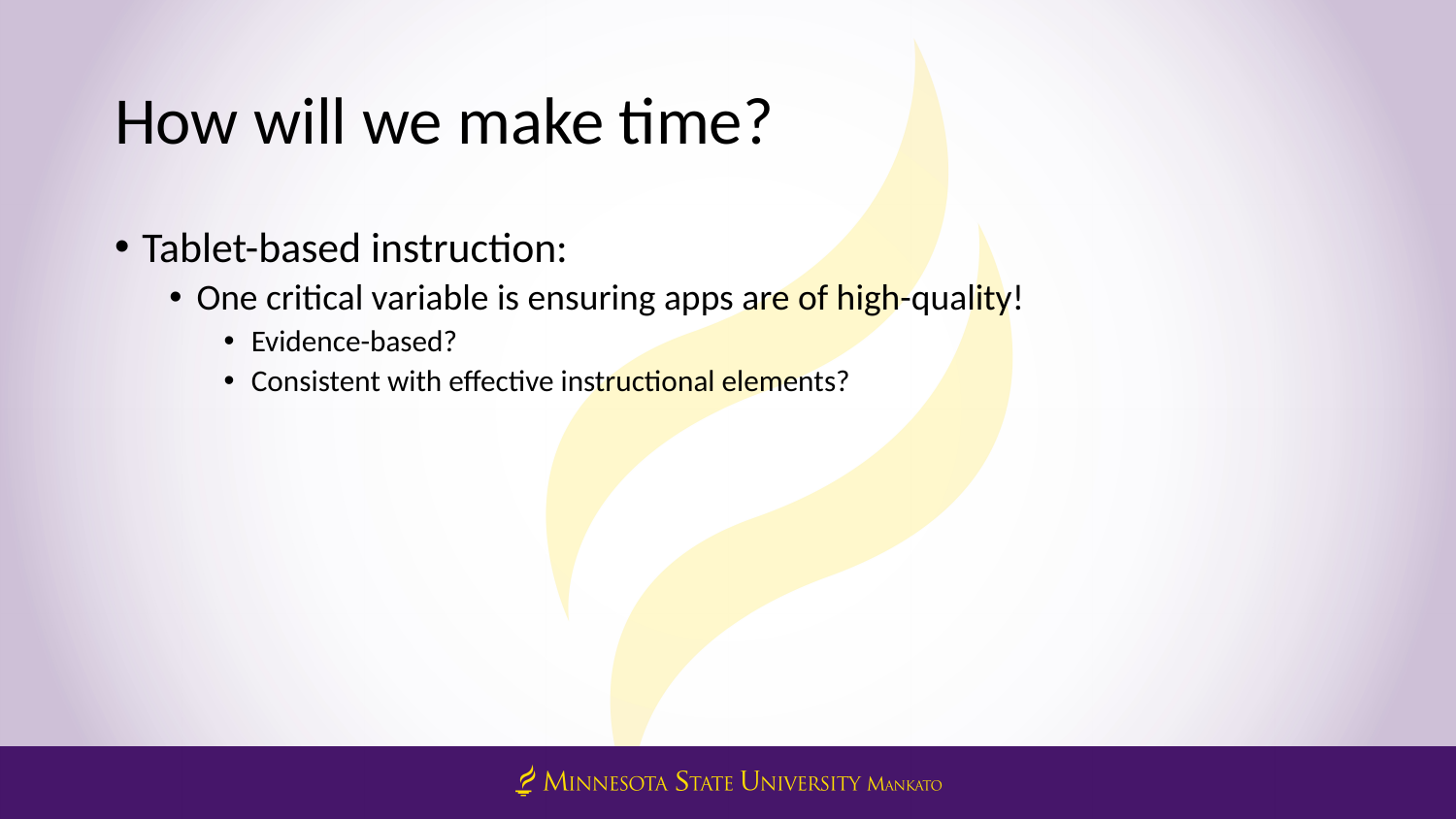

# How will we make time?
Tablet-based instruction:
One critical variable is ensuring apps are of high-quality!
Evidence-based?
Consistent with effective instructional elements?